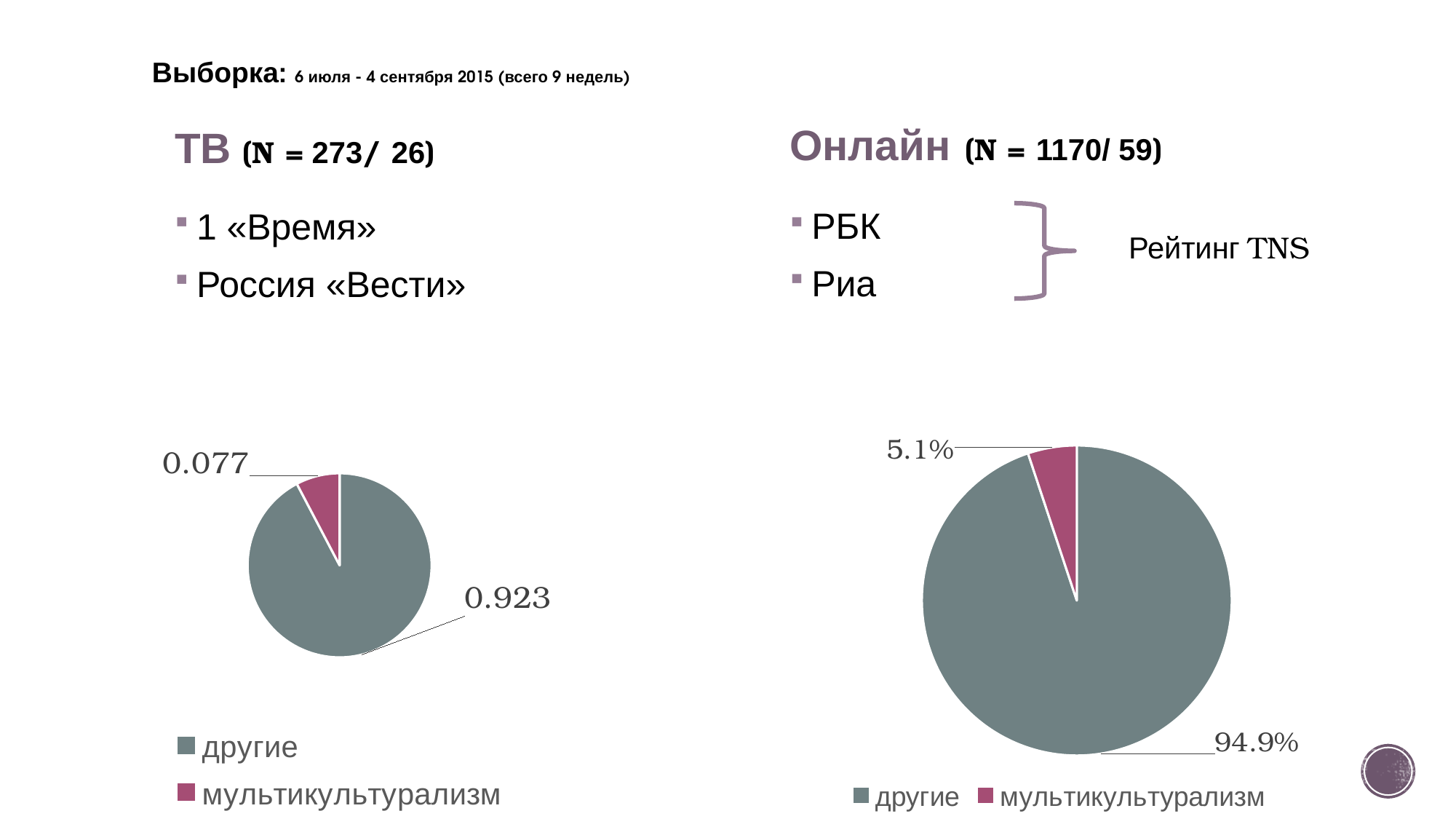

# Выборка: 6 июля - 4 сентября 2015 (всего 9 недель)
Онлайн (N = 1170/ 59)
ТВ (N = 273/ 26)
РБК
Риа
1 «Время»
Россия «Вести»

Рейтинг TNS

### Chart

| Category |  |
|---|---|
| другие | 0.949 |
| мультикультурализм | 0.051 |

### Chart

| Category |  |
|---|---|
| другие | 0.923 |
| мультикультурализм | 0.077 |